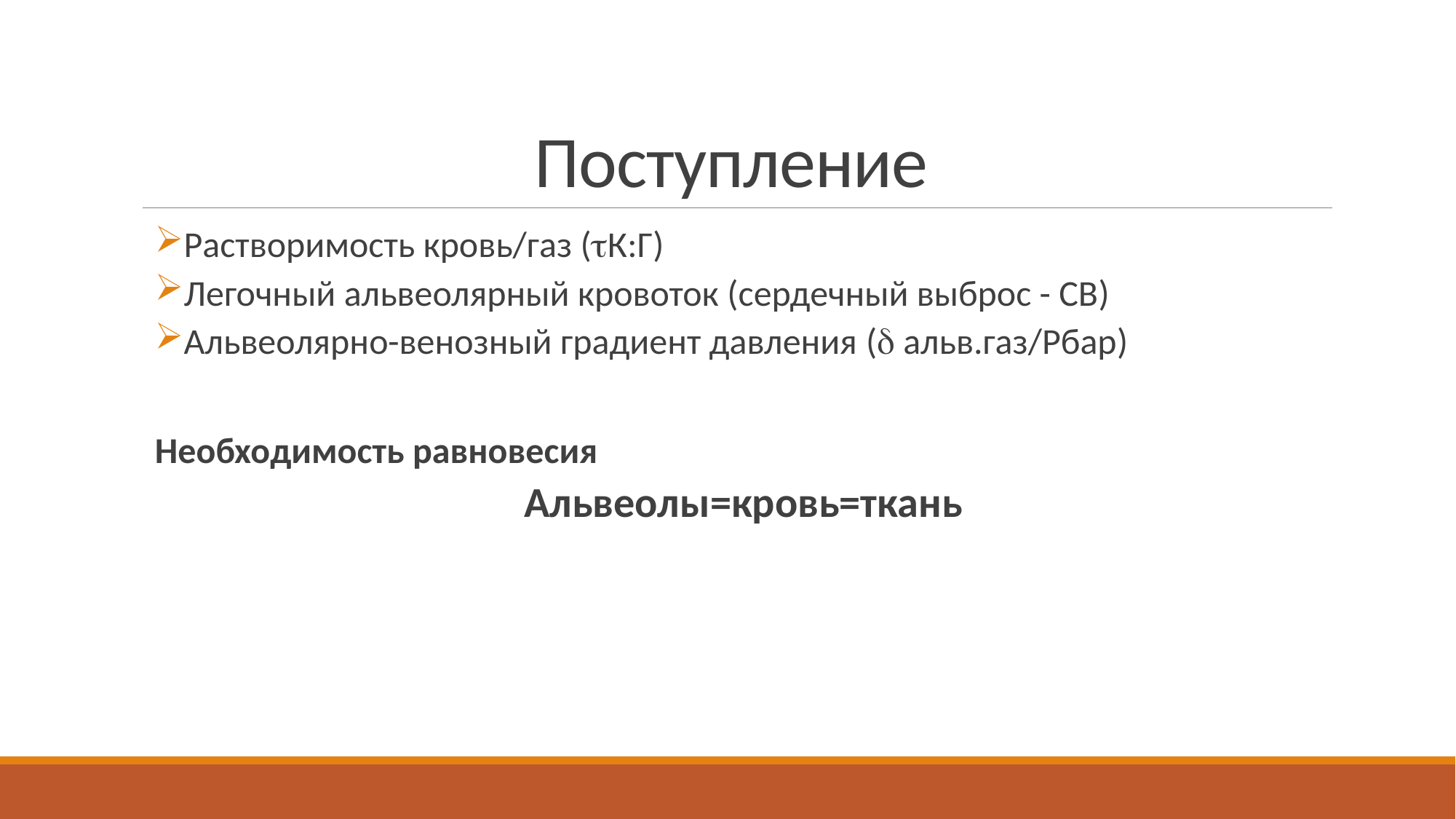

# Поступление
Растворимость кровь/газ (τК:Г)
Легочный альвеолярный кровоток (сердечный выброс - СВ)
Альвеолярно-венозный градиент давления (δ альв.газ/Pбар)

Необходимость равновесия
Альвеолы=кровь=ткань